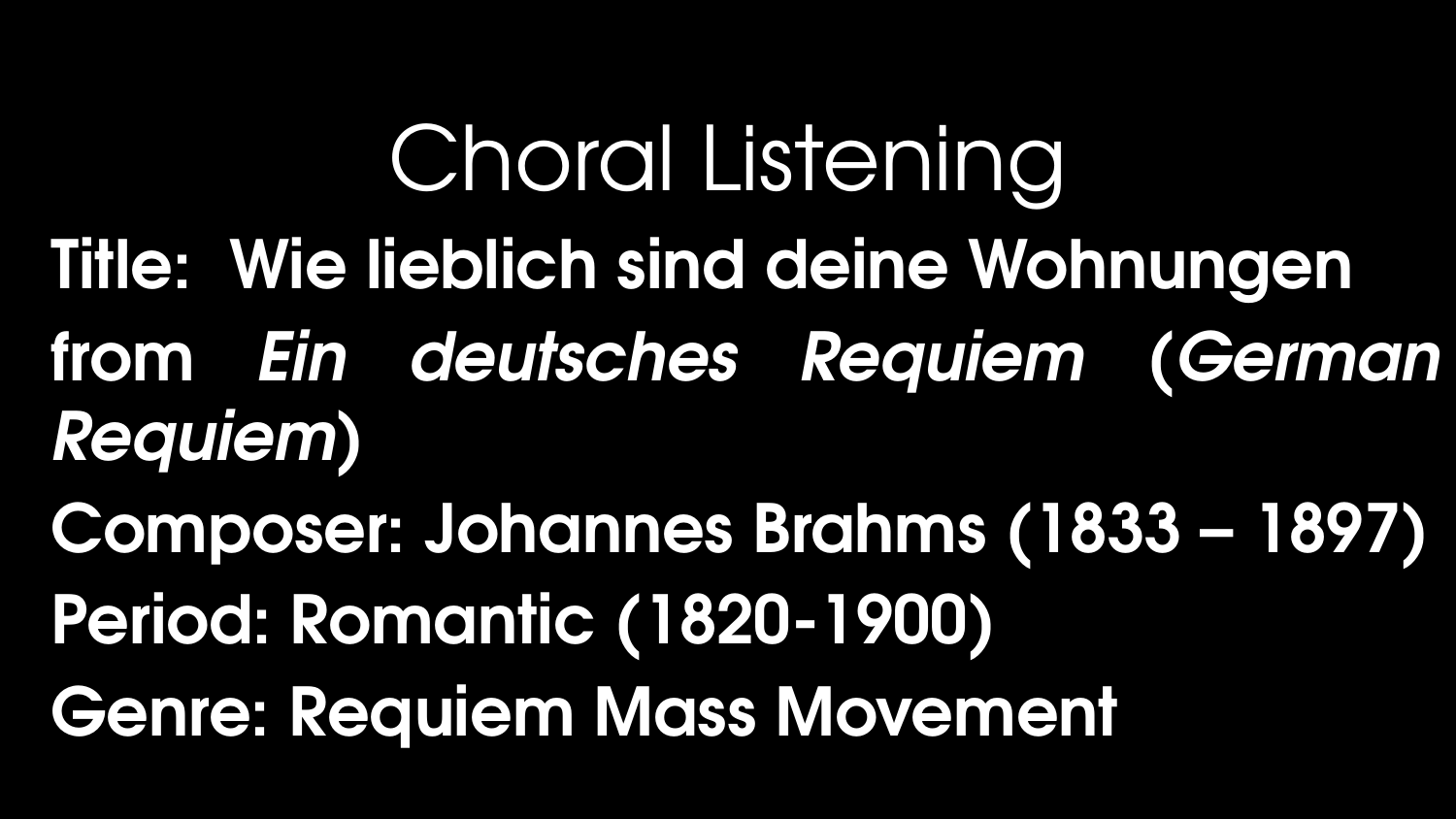

Choral Listening

Title:  Wie lieblich sind deine Wohnungen
from Ein deutsches Requiem (German Requiem)
Composer: Johannes Brahms (1833 – 1897)
Period: Romantic (1820-1900)
Genre: Requiem Mass Movement